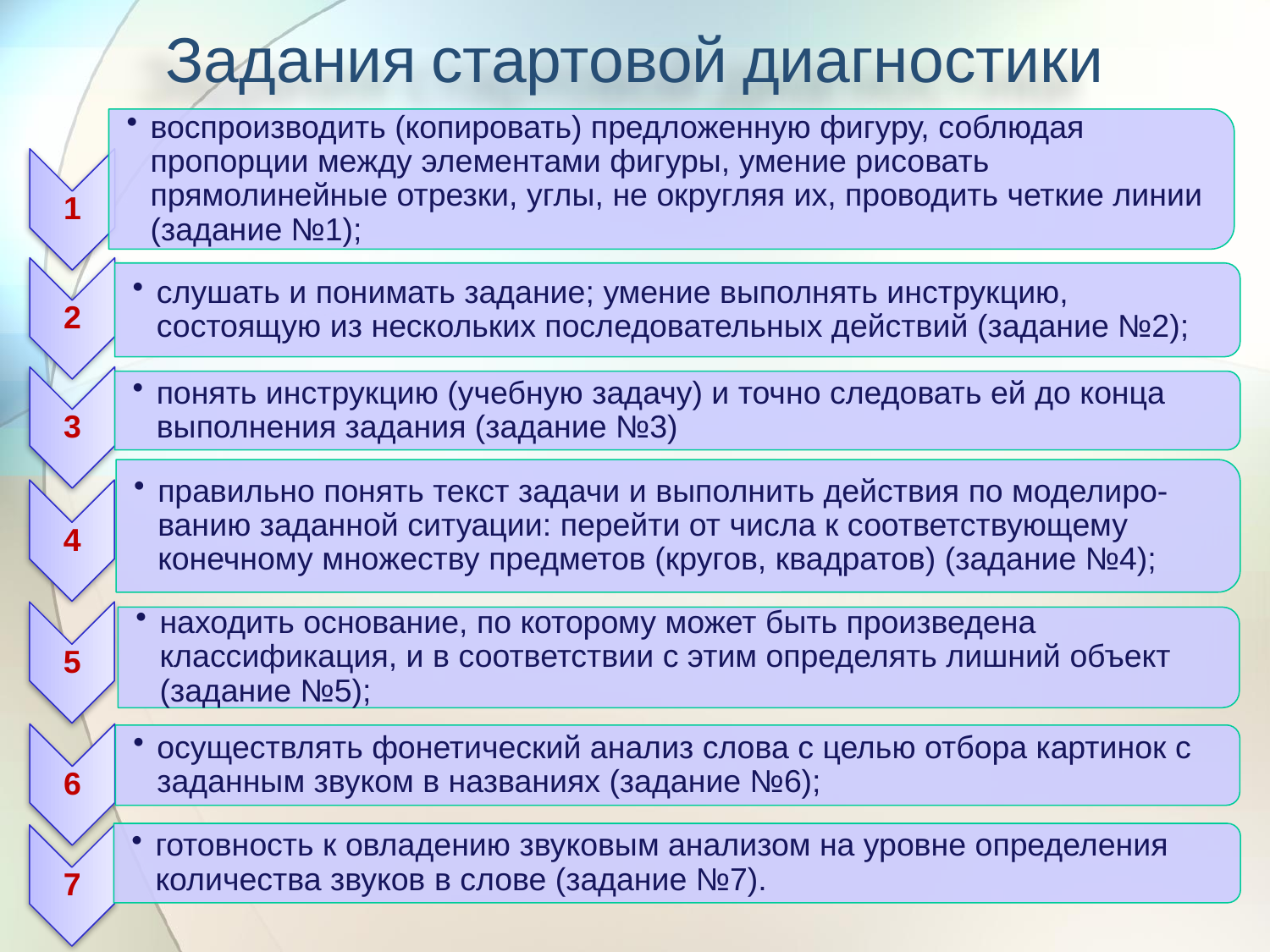

# Задания стартовой диагностики
1
воспроизводить (копировать) предложенную фигуру, соблюдая пропорции между элементами фигуры, умение рисовать прямолинейные отрезки, углы, не округляя их, проводить четкие линии (задание №1);
2
слушать и понимать задание; умение выполнять инструкцию,  состоящую из нескольких последовательных действий (задание №2);
3
понять инструкцию (учебную задачу) и точно следовать ей до конца выполнения задания (задание №3)
4
правильно понять текст задачи и выполнить действия по моделиро-ванию заданной ситуации: перейти от числа к соответствующему конечному множеству предметов (кругов, квадратов) (задание №4);
5
находить основание, по которому может быть произведена классификация, и в соответствии с этим определять лишний объект (задание №5);
6
осуществлять фонетический анализ слова с целью отбора картинок с заданным звуком в названиях (задание №6);
7
готовность к овладению звуковым анализом на уровне определения количества звуков в слове (задание №7).